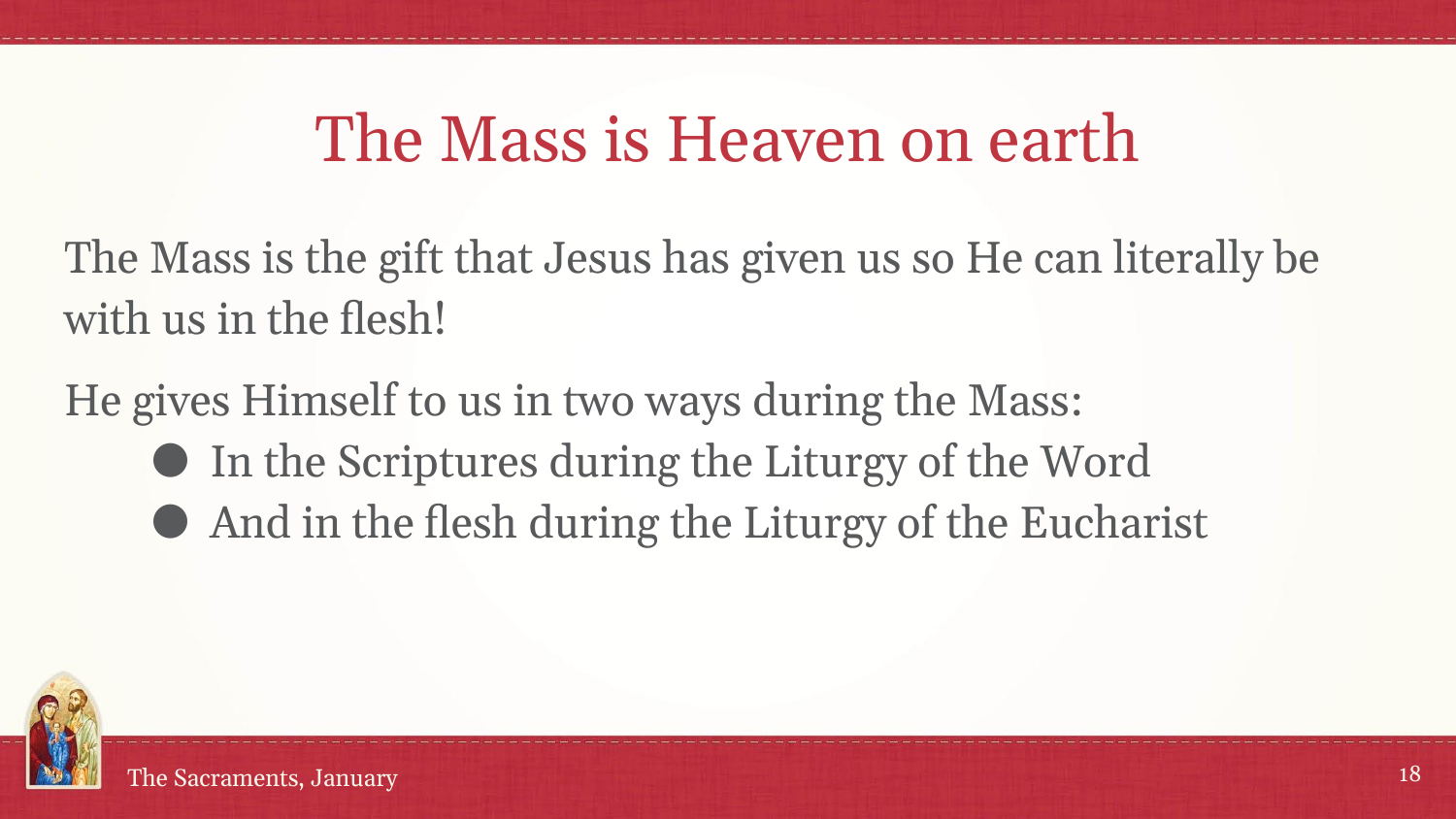

# The Mass is Heaven on earth
The Mass is the gift that Jesus has given us so He can literally be with us in the flesh!
He gives Himself to us in two ways during the Mass:
In the Scriptures during the Liturgy of the Word
And in the flesh during the Liturgy of the Eucharist
18
The Sacraments, January